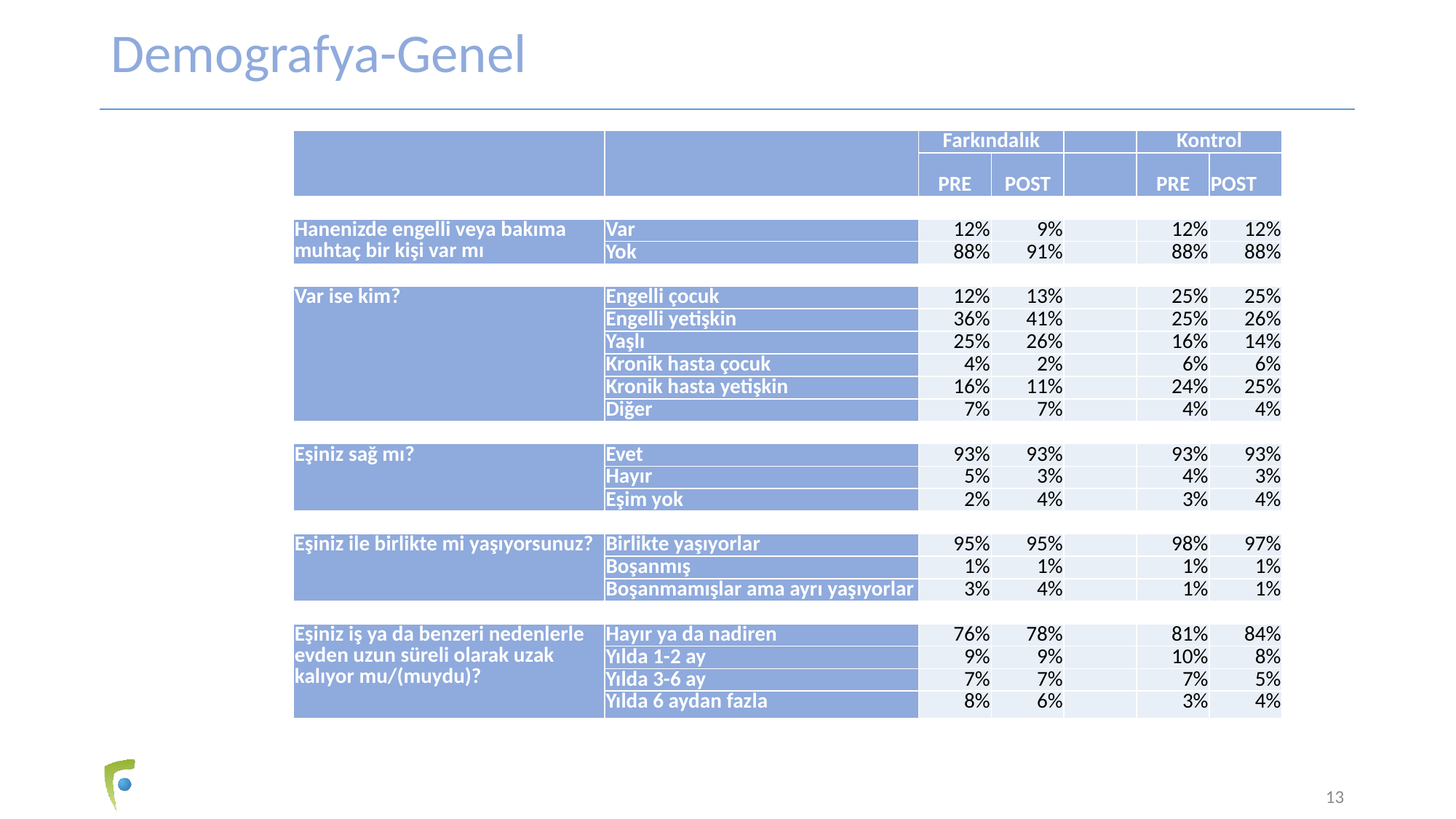

# Demografya-Genel
|  |  | Farkındalık |  |  | Kontrol |  |
| --- | --- | --- | --- | --- | --- | --- |
|  |  | PRE | POST |  | PRE | POST |
|  |  |  |  |  |  |  |
| Hanenizde engelli veya bakıma muhtaç bir kişi var mı | Var | 12% | 9% |  | 12% | 12% |
|  | Yok | 88% | 91% |  | 88% | 88% |
|  |  |  |  |  |  |  |
| Var ise kim? | Engelli çocuk | 12% | 13% |  | 25% | 25% |
|  | Engelli yetişkin | 36% | 41% |  | 25% | 26% |
|  | Yaşlı | 25% | 26% |  | 16% | 14% |
|  | Kronik hasta çocuk | 4% | 2% |  | 6% | 6% |
|  | Kronik hasta yetişkin | 16% | 11% |  | 24% | 25% |
|  | Diğer | 7% | 7% |  | 4% | 4% |
|  |  |  |  |  |  |  |
| Eşiniz sağ mı? | Evet | 93% | 93% |  | 93% | 93% |
|  | Hayır | 5% | 3% |  | 4% | 3% |
|  | Eşim yok | 2% | 4% |  | 3% | 4% |
|  |  |  |  |  |  |  |
| Eşiniz ile birlikte mi yaşıyorsunuz? | Birlikte yaşıyorlar | 95% | 95% |  | 98% | 97% |
|  | Boşanmış | 1% | 1% |  | 1% | 1% |
|  | Boşanmamışlar ama ayrı yaşıyorlar | 3% | 4% |  | 1% | 1% |
|  |  |  |  |  |  |  |
| Eşiniz iş ya da benzeri nedenlerle evden uzun süreli olarak uzak kalıyor mu/(muydu)? | Hayır ya da nadiren | 76% | 78% |  | 81% | 84% |
|  | Yılda 1-2 ay | 9% | 9% |  | 10% | 8% |
|  | Yılda 3-6 ay | 7% | 7% |  | 7% | 5% |
|  | Yılda 6 aydan fazla | 8% | 6% |  | 3% | 4% |
13